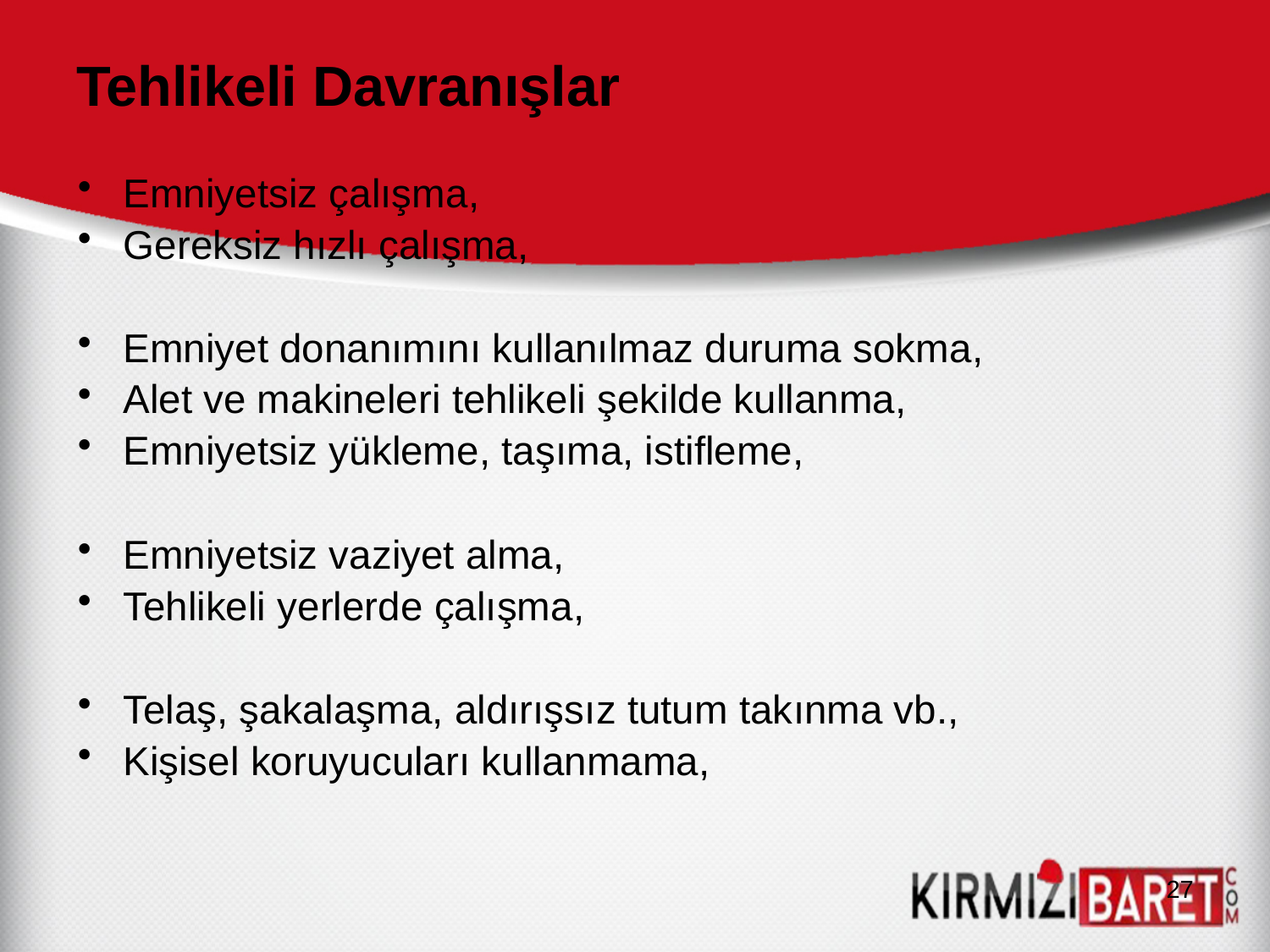

# Tehlikeli Davranışlar
Emniyetsiz çalışma,
Gereksiz hızlı çalışma,

Emniyet donanımını kullanılmaz duruma sokma,
Alet ve makineleri tehlikeli şekilde kullanma,
Emniyetsiz yükleme, taşıma, istifleme,

Emniyetsiz vaziyet alma,
Tehlikeli yerlerde çalışma,

Telaş, şakalaşma, aldırışsız tutum takınma vb.,
Kişisel koruyucuları kullanmama,

27